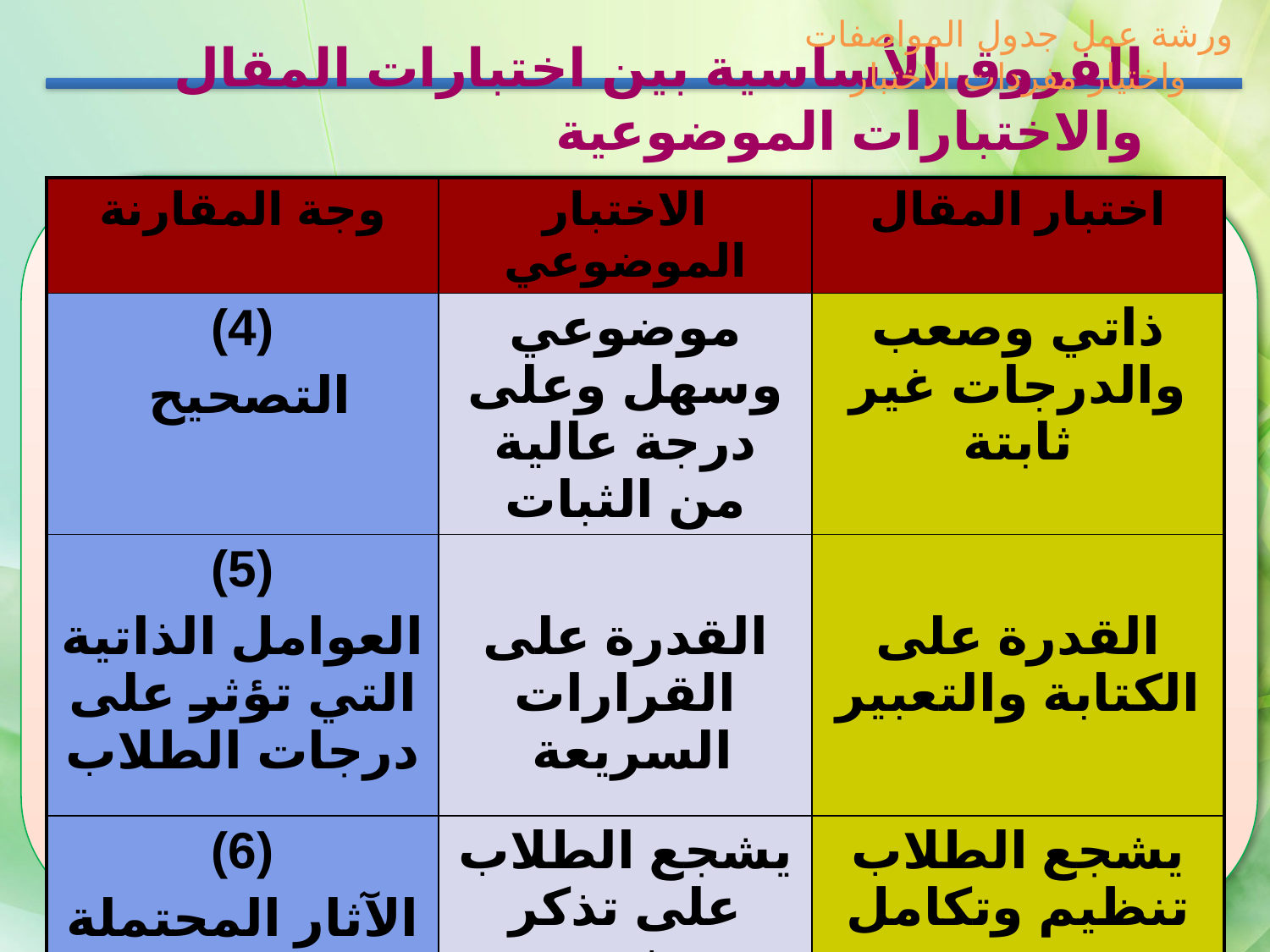

ورشة عمل جدول المواصفات واختيار مفردات الاختبار
الفروق الأساسية بين اختبارات المقال والاختبارات الموضوعية

| وجة المقارنة | الاختبار الموضوعي | اختبار المقال |
| --- | --- | --- |
| (4) التصحيح | موضوعي وسهل وعلى درجة عالية من الثبات | ذاتي وصعب والدرجات غير ثابتة |
| (5) العوامل الذاتية التي تؤثر على درجات الطلاب | القدرة على القرارات السريعة | القدرة على الكتابة والتعبير |
| (6) الآثار المحتملة على التعلم | يشجع الطلاب على تذكر وتفسير وتحليل أفكار الآخرين | يشجع الطلاب تنظيم وتكامل وتوضيح أفكارهم |